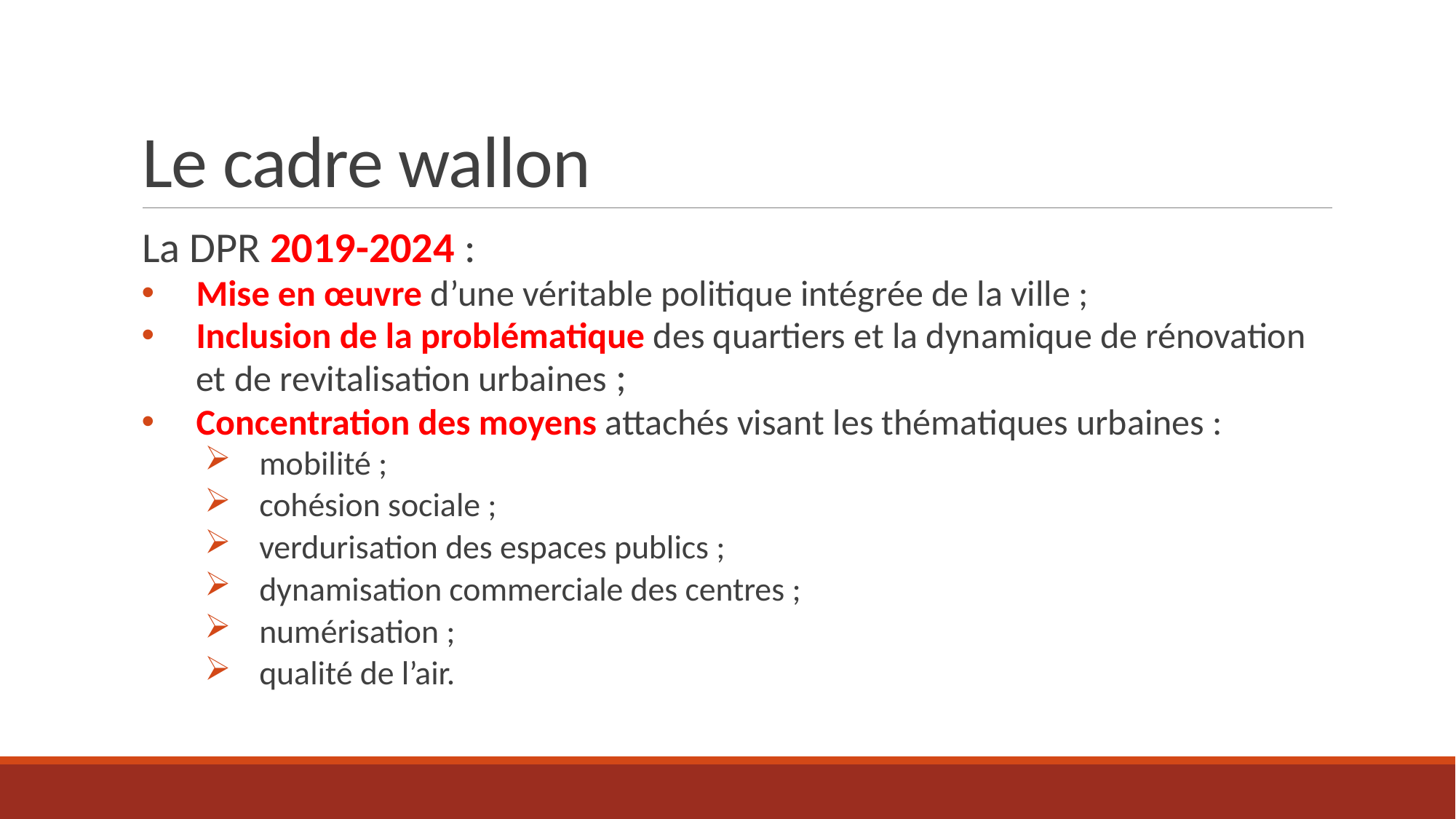

# Le cadre wallon
La DPR 2019-2024 :
Mise en œuvre d’une véritable politique intégrée de la ville ;
Inclusion de la problématique des quartiers et la dynamique de rénovation et de revitalisation urbaines ;
Concentration des moyens attachés visant les thématiques urbaines :
mobilité ;
cohésion sociale ;
verdurisation des espaces publics ;
dynamisation commerciale des centres ;
numérisation ;
qualité de l’air.